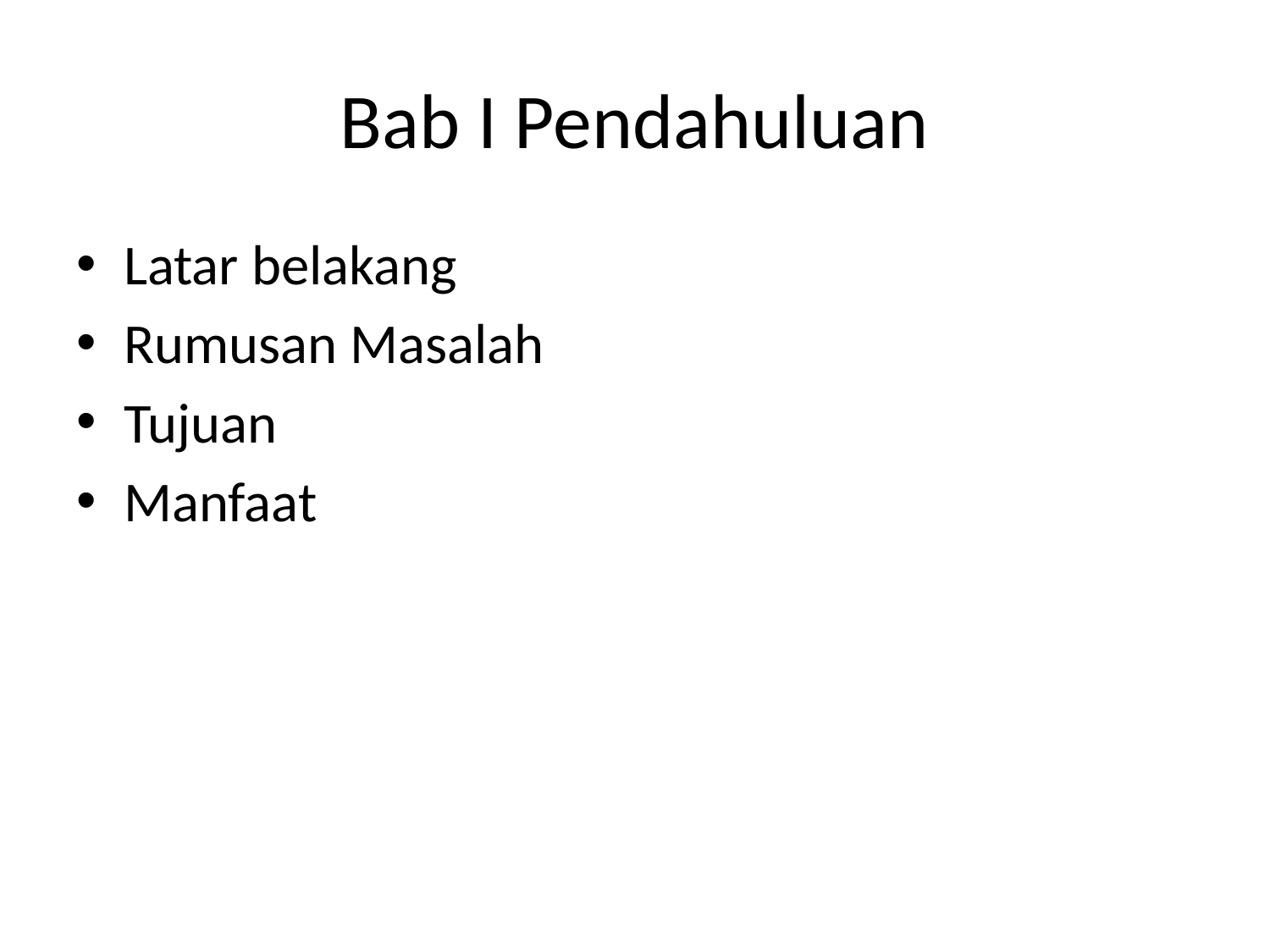

# Bab I Pendahuluan
Latar belakang
Rumusan Masalah
Tujuan
Manfaat